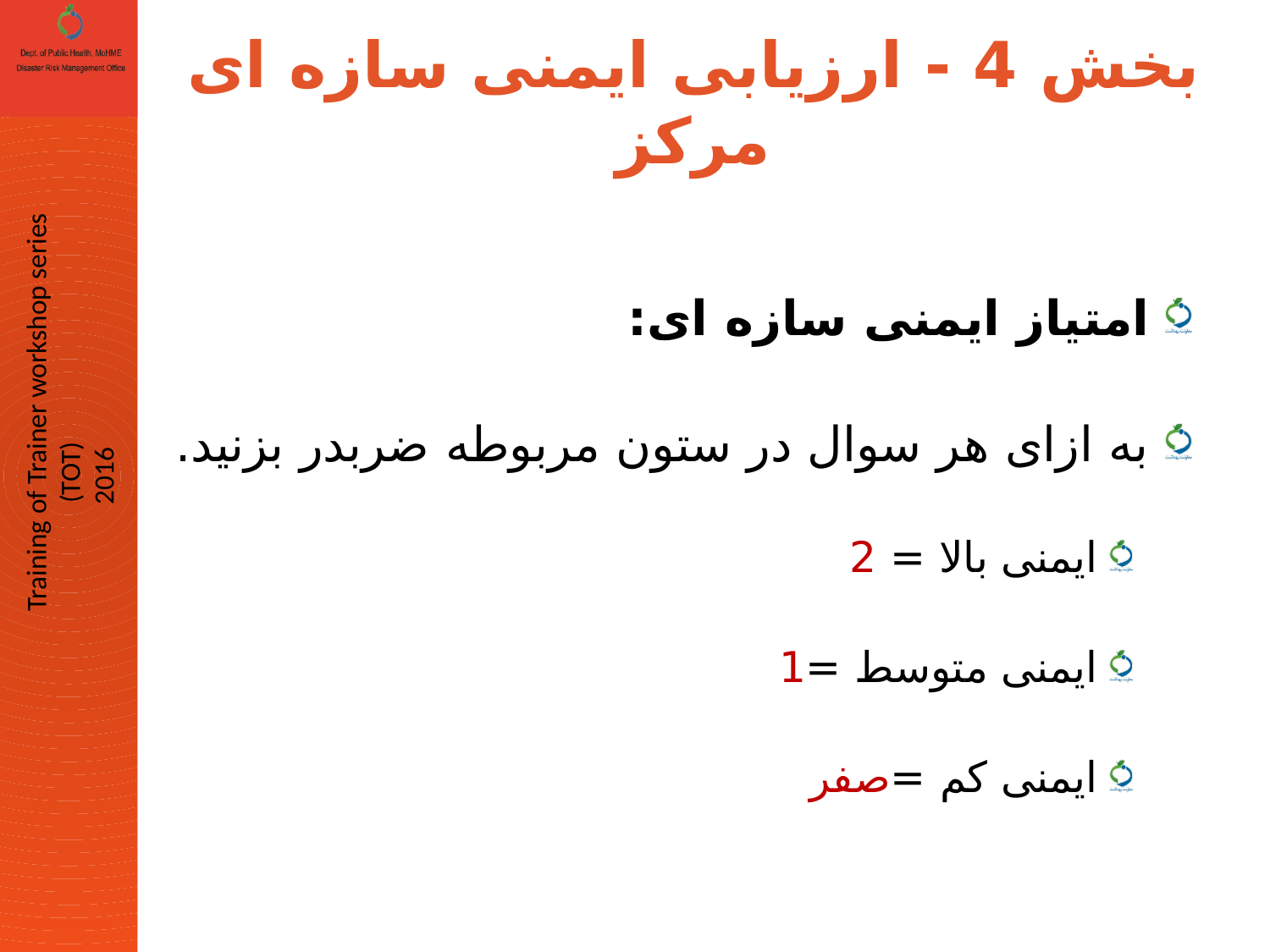

# بخش 4 - ارزیابی ایمنی سازه ای مرکز
امتیاز ایمنی سازه ای:
به ازای هر سوال در ستون مربوطه ضربدر بزنید.
ایمنی بالا = 2
ایمنی متوسط =1
ایمنی کم =صفر